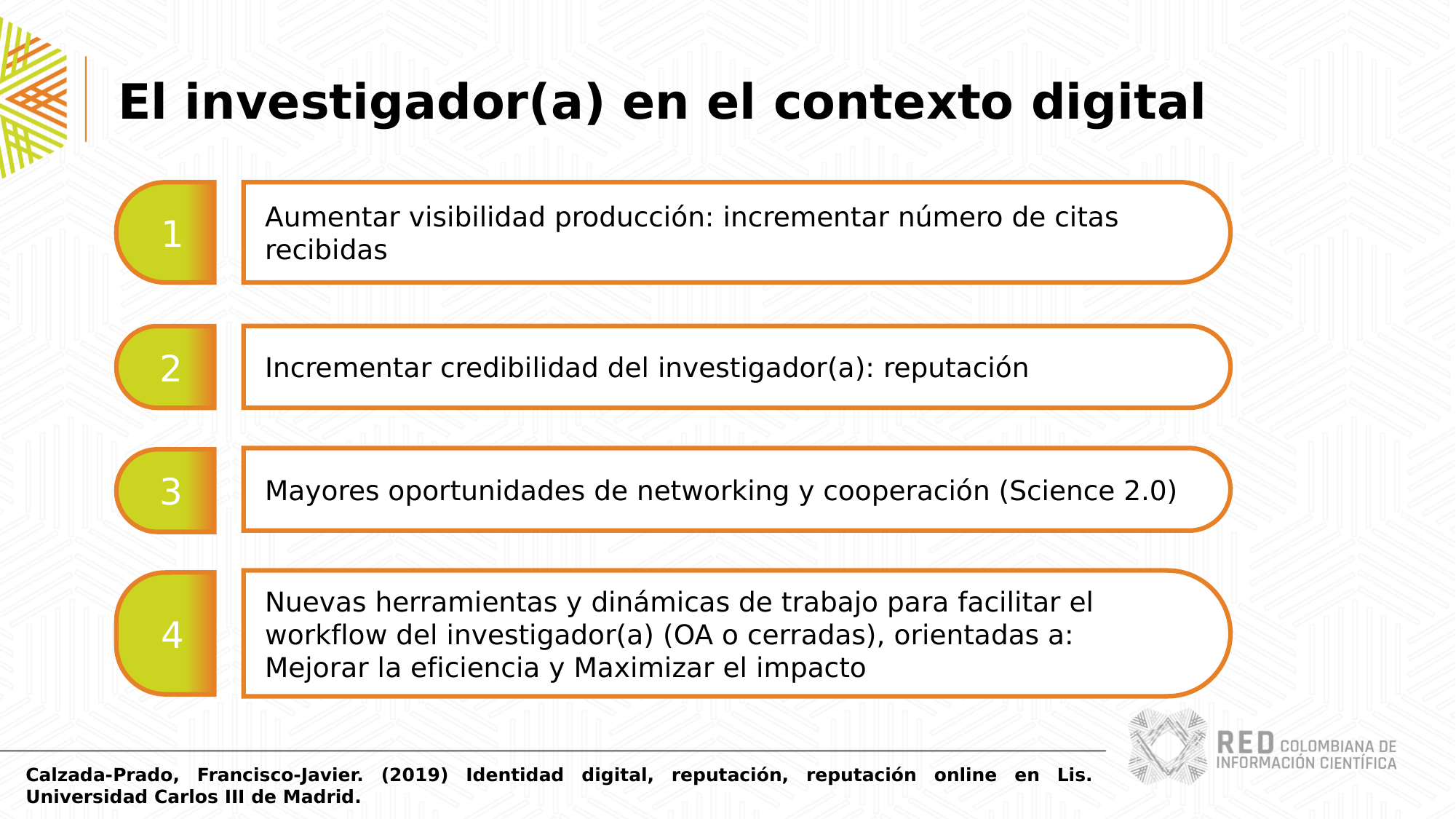

Aumentar visibilidad producción: incrementar número de citas recibidas
Incrementar credibilidad del investigador(a): reputación
Mayores oportunidades de networking y cooperación (Science 2.0)
El investigador(a) en el contexto digital
Nuevas herramientas y dinámicas de trabajo para facilitar el workflow del investigador(a) (OA o cerradas), orientadas a:
Mejorar la eficiencia y Maximizar el impacto
1
2
3
4
Calzada-Prado, Francisco-Javier. (2019) Identidad digital, reputación, reputación online en Lis. Universidad Carlos III de Madrid.